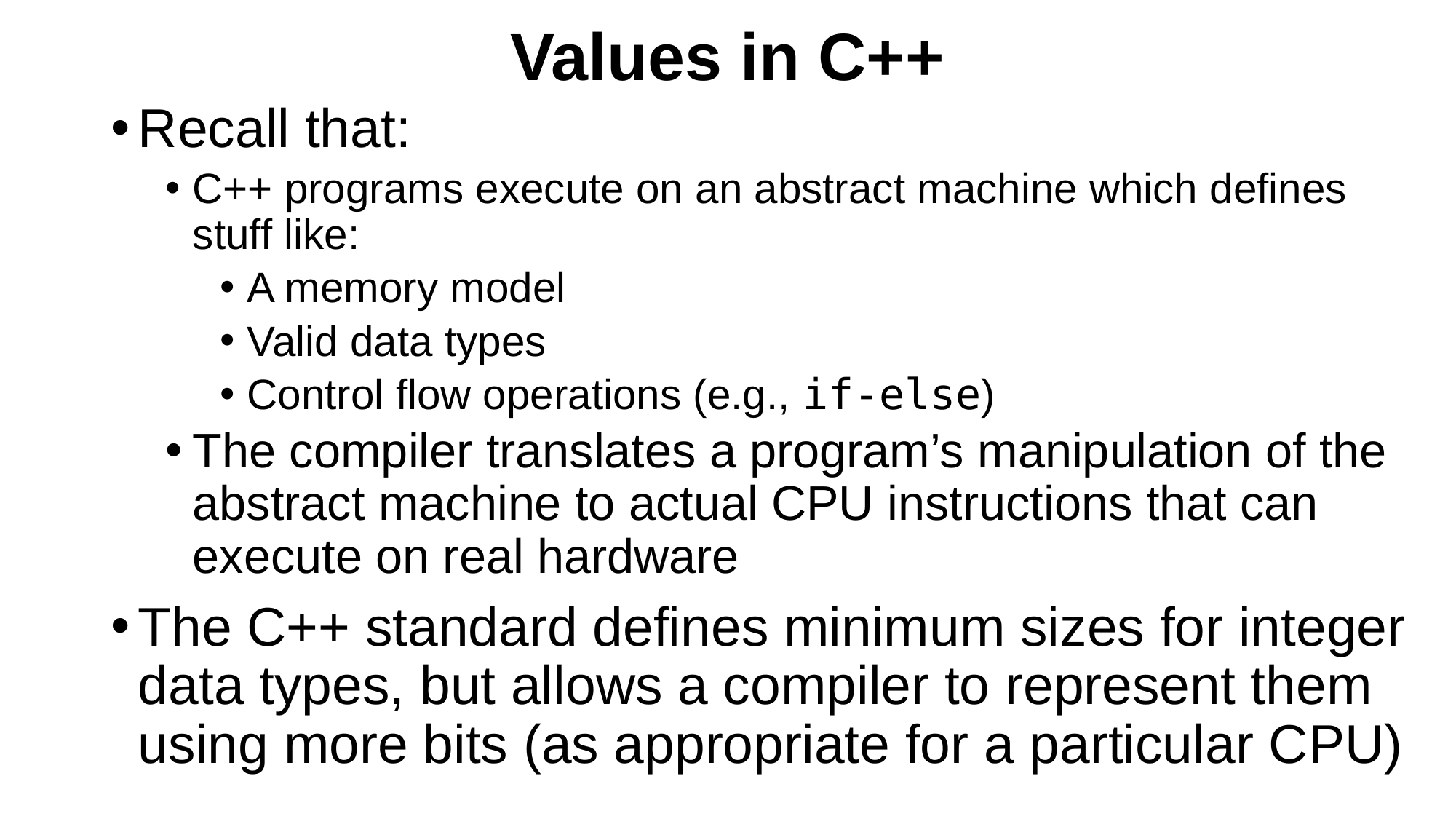

# Values in C++
Recall that:
C++ programs execute on an abstract machine which defines stuff like:
A memory model
Valid data types
Control flow operations (e.g., if-else)
The compiler translates a program’s manipulation of the abstract machine to actual CPU instructions that can execute on real hardware
The C++ standard defines minimum sizes for integer data types, but allows a compiler to represent them using more bits (as appropriate for a particular CPU)